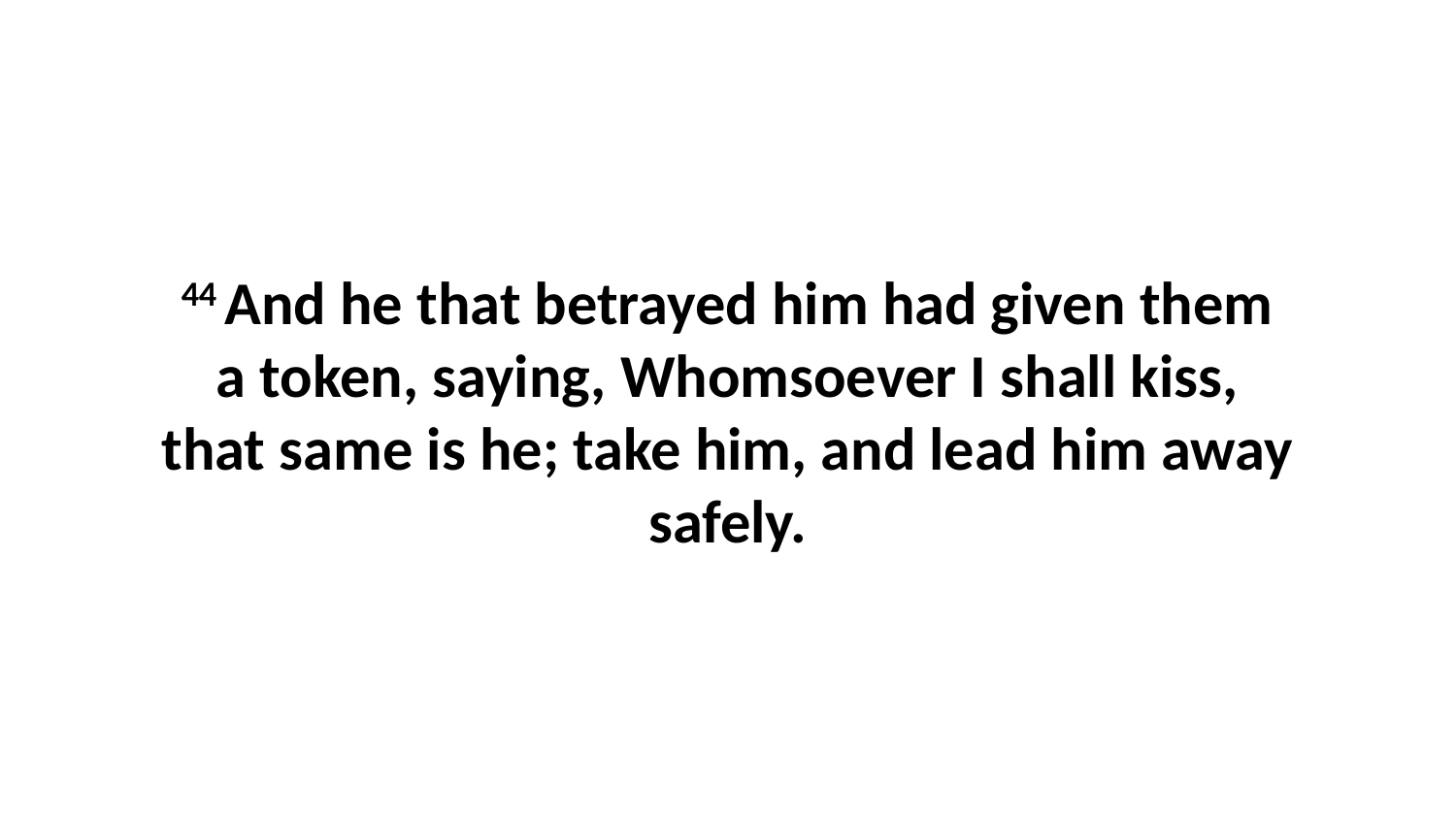

44 And he that betrayed him had given them a token, saying, Whomsoever I shall kiss, that same is he; take him, and lead him away safely.